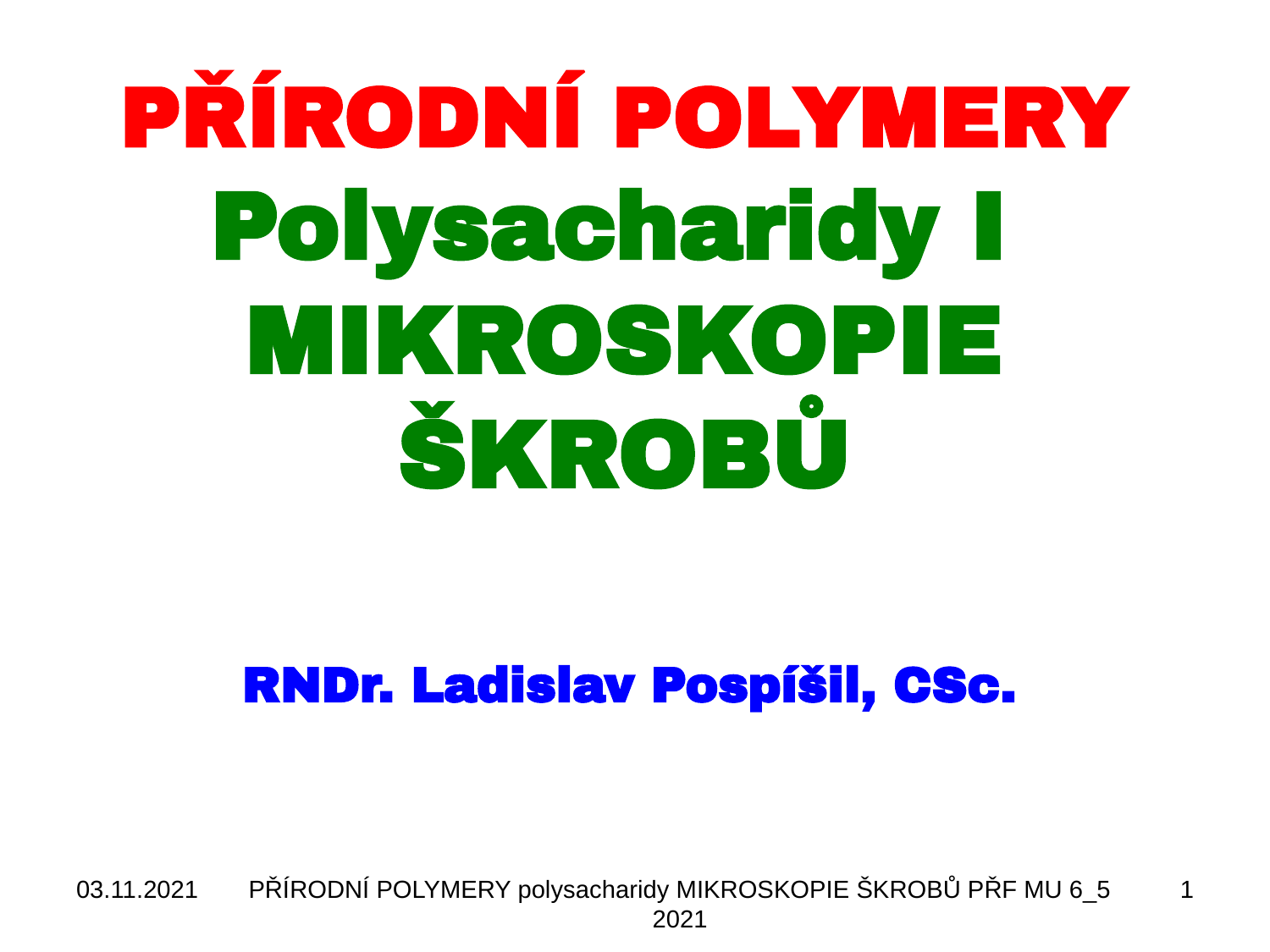

# PŘÍRODNÍ POLYMERY Polysacharidy I  MIKROSKOPIE ŠKROBŮ
RNDr. Ladislav Pospíšil, CSc.
03.11.2021
PŘÍRODNÍ POLYMERY polysacharidy MIKROSKOPIE ŠKROBŮ PŘF MU 6_5 2021
1